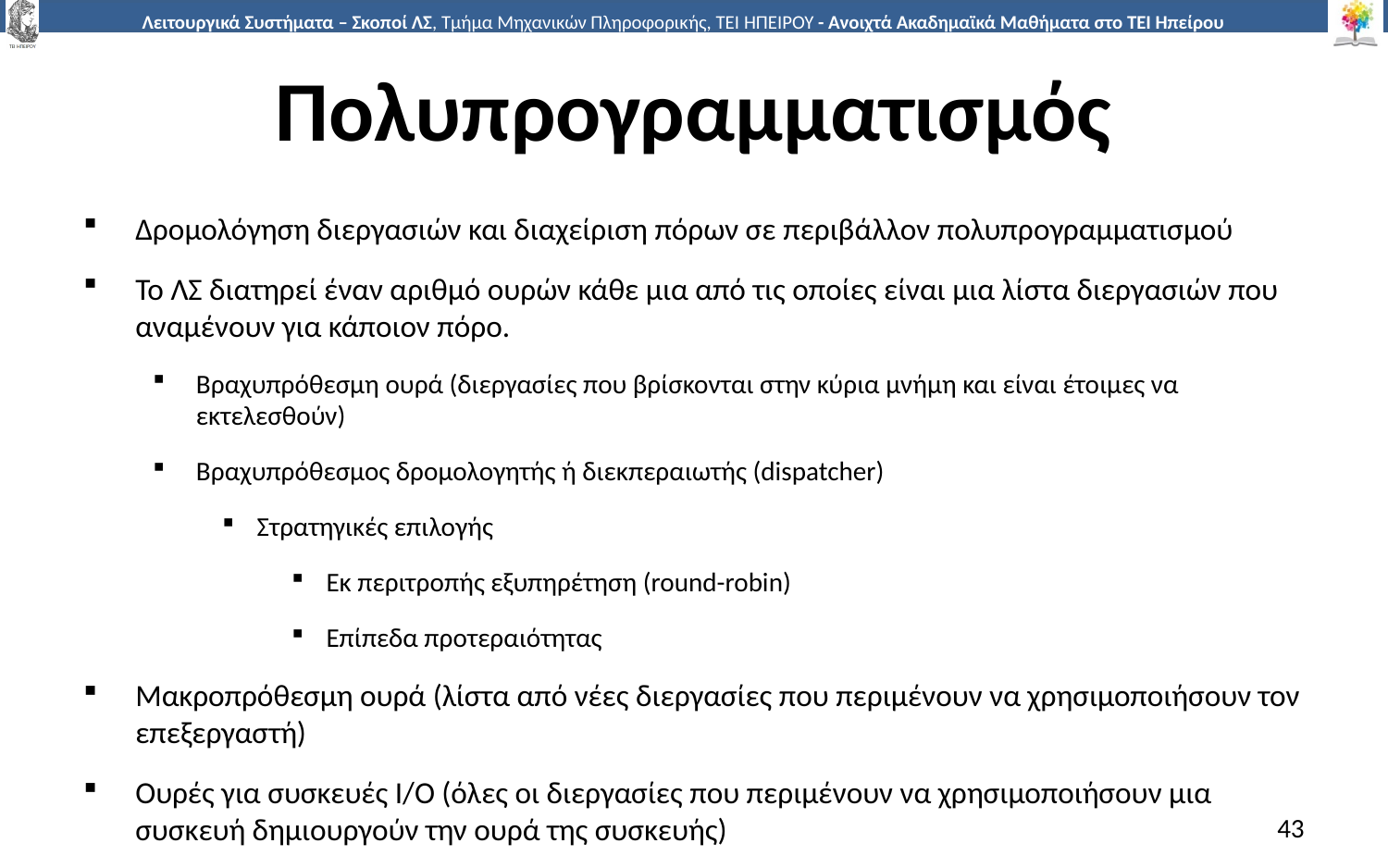

# Πολυπρογραμματισμός
Δρομολόγηση διεργασιών και διαχείριση πόρων σε περιβάλλον πολυπρογραμματισμού
Το ΛΣ διατηρεί έναν αριθμό ουρών κάθε μια από τις οποίες είναι μια λίστα διεργασιών που αναμένουν για κάποιον πόρο.
Βραχυπρόθεσμη ουρά (διεργασίες που βρίσκονται στην κύρια μνήμη και είναι έτοιμες να εκτελεσθούν)
Βραχυπρόθεσμος δρομολογητής ή διεκπεραιωτής (dispatcher)
Στρατηγικές επιλογής
Εκ περιτροπής εξυπηρέτηση (round-robin)
Επίπεδα προτεραιότητας
Μακροπρόθεσμη ουρά (λίστα από νέες διεργασίες που περιμένουν να χρησιμοποιήσουν τον επεξεργαστή)
Ουρές για συσκευές Ι/Ο (όλες οι διεργασίες που περιμένουν να χρησιμοποιήσουν μια συσκευή δημιουργούν την ουρά της συσκευής)
43